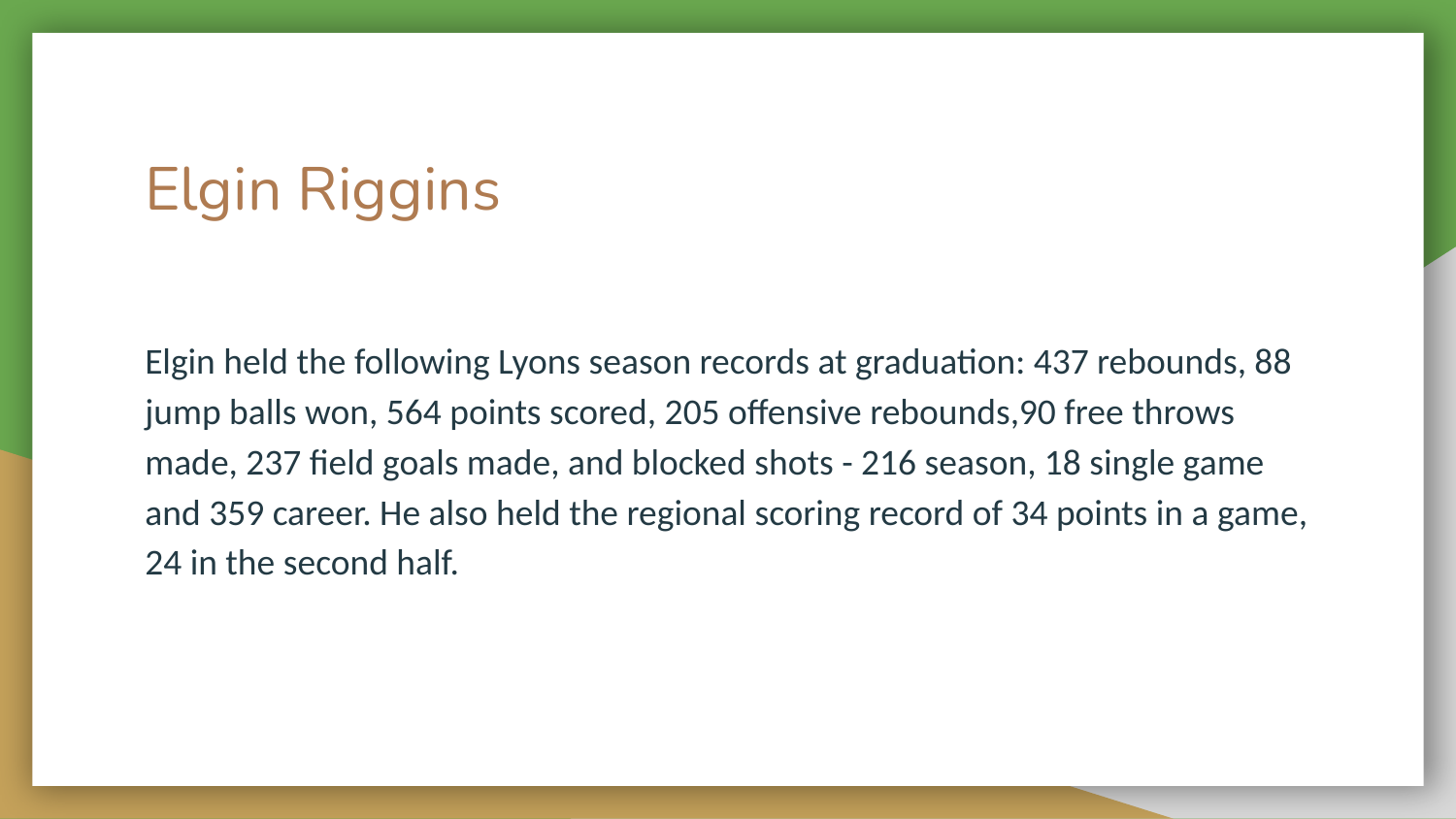

# Elgin Riggins
Elgin held the following Lyons season records at graduation: 437 rebounds, 88 jump balls won, 564 points scored, 205 offensive rebounds,90 free throws made, 237 field goals made, and blocked shots - 216 season, 18 single game and 359 career. He also held the regional scoring record of 34 points in a game, 24 in the second half.